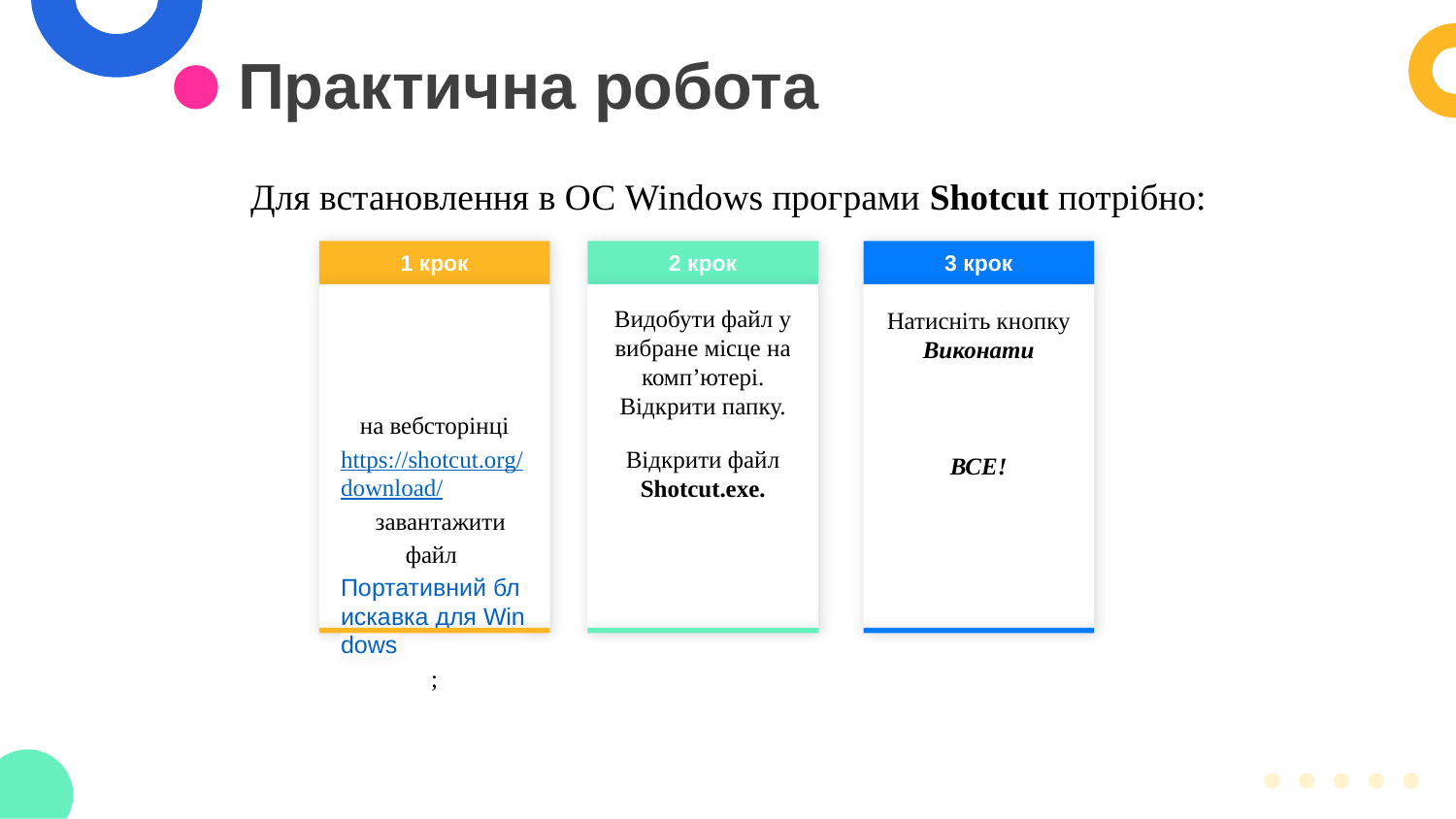

Практична робота
Для встановлення в ОС Windows програми Shotcut потрібно:
1 крок
 на вебсторінці https://shotcut.org/download/  завантажити файл Портативний блискавка для Windows;

2 крок
Видобути файл у вибране місце на комп’ютері. Відкрити папку.
Відкрити файл Shotcut.exe.

3 крок
Натисніть кнопку Виконати

ВСЕ!